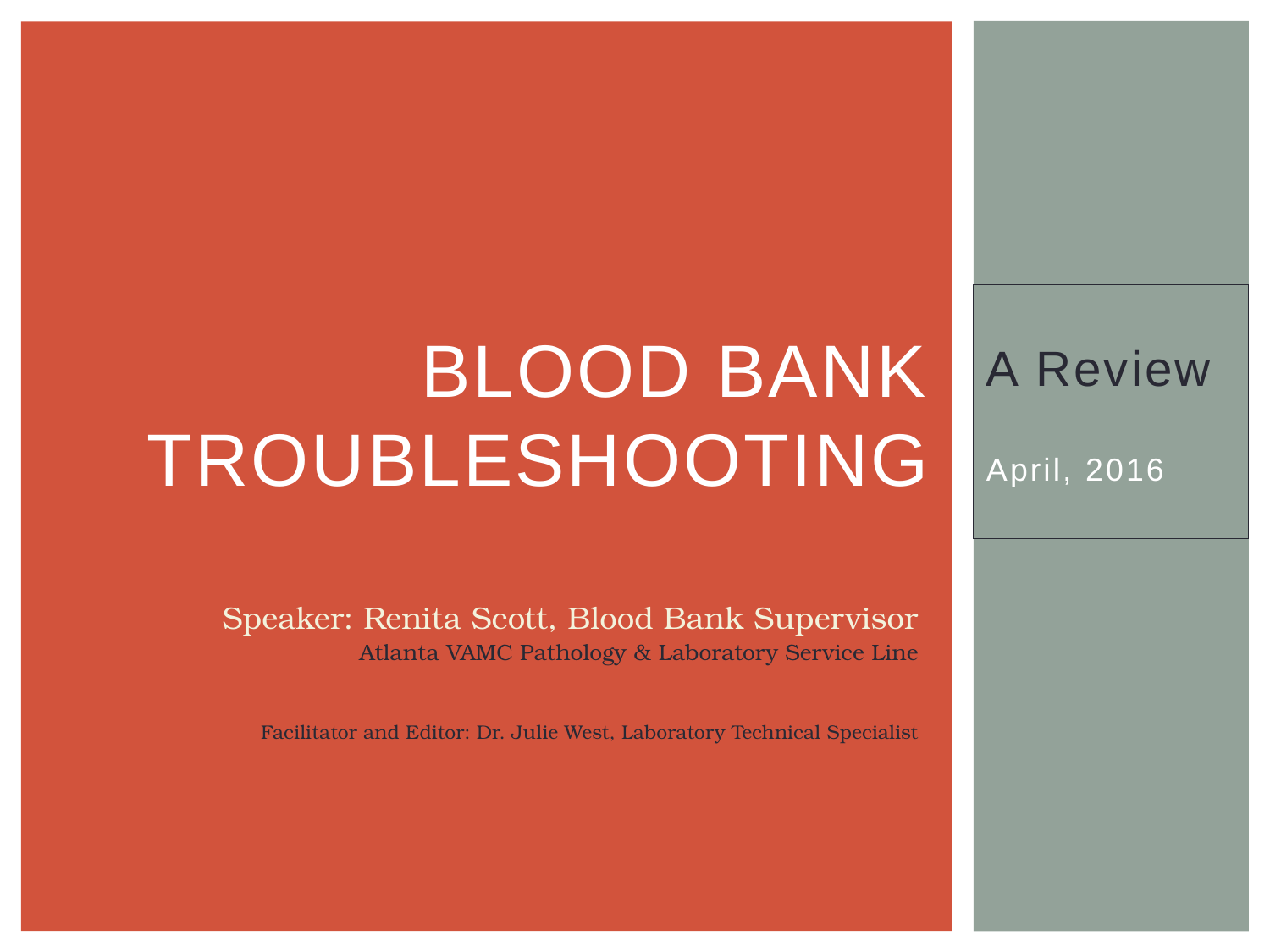

# Blood Bank Troubleshooting
A Review

April, 2016
Speaker: Renita Scott, Blood Bank Supervisor
Atlanta VAMC Pathology & Laboratory Service Line

Facilitator and Editor: Dr. Julie West, Laboratory Technical Specialist